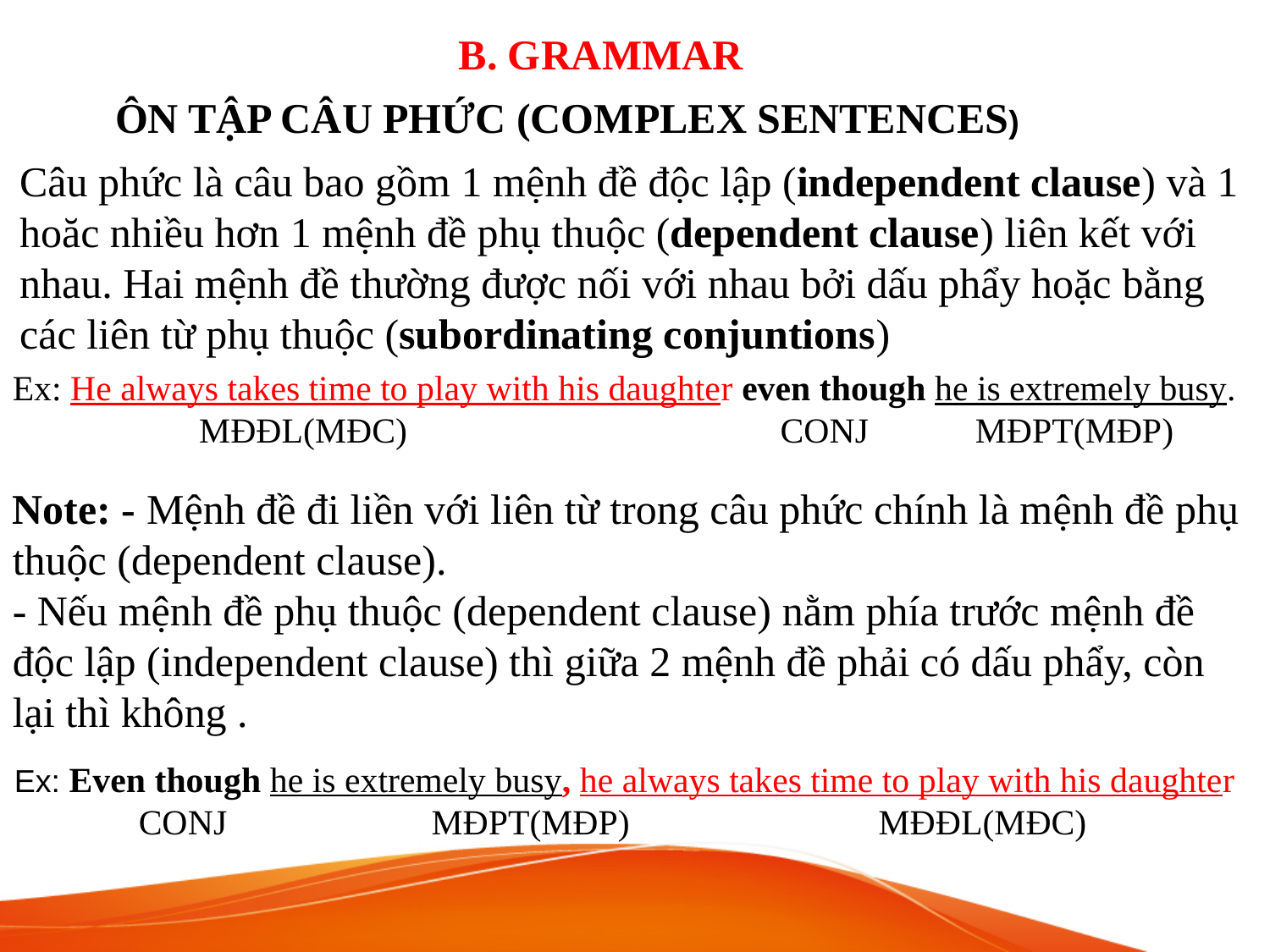

B. GRAMMAR
ÔN TẬP CÂU PHỨC (COMPLEX SENTENCES)
Câu phức là câu bao gồm 1 mệnh đề độc lập (independent clause) và 1 hoăc nhiều hơn 1 mệnh đề phụ thuộc (dependent clause) liên kết với nhau. Hai mệnh đề thường được nối với nhau bởi dấu phẩy hoặc bằng các liên từ phụ thuộc (subordinating conjuntions)
Ex: He always takes time to play with his daughter even though he is extremely busy.
                     MĐĐL(MĐC)                                          CONJ            MĐPT(MĐP)
Note: - Mệnh đề đi liền với liên từ trong câu phức chính là mệnh đề phụ thuộc (dependent clause).
- Nếu mệnh đề phụ thuộc (dependent clause) nằm phía trước mệnh đề độc lập (independent clause) thì giữa 2 mệnh đề phải có dấu phẩy, còn lại thì không .
Ex: Even though he is extremely busy, he always takes time to play with his daughter                CONJ                       MĐPT(MĐP)                            MĐĐL(MĐC)